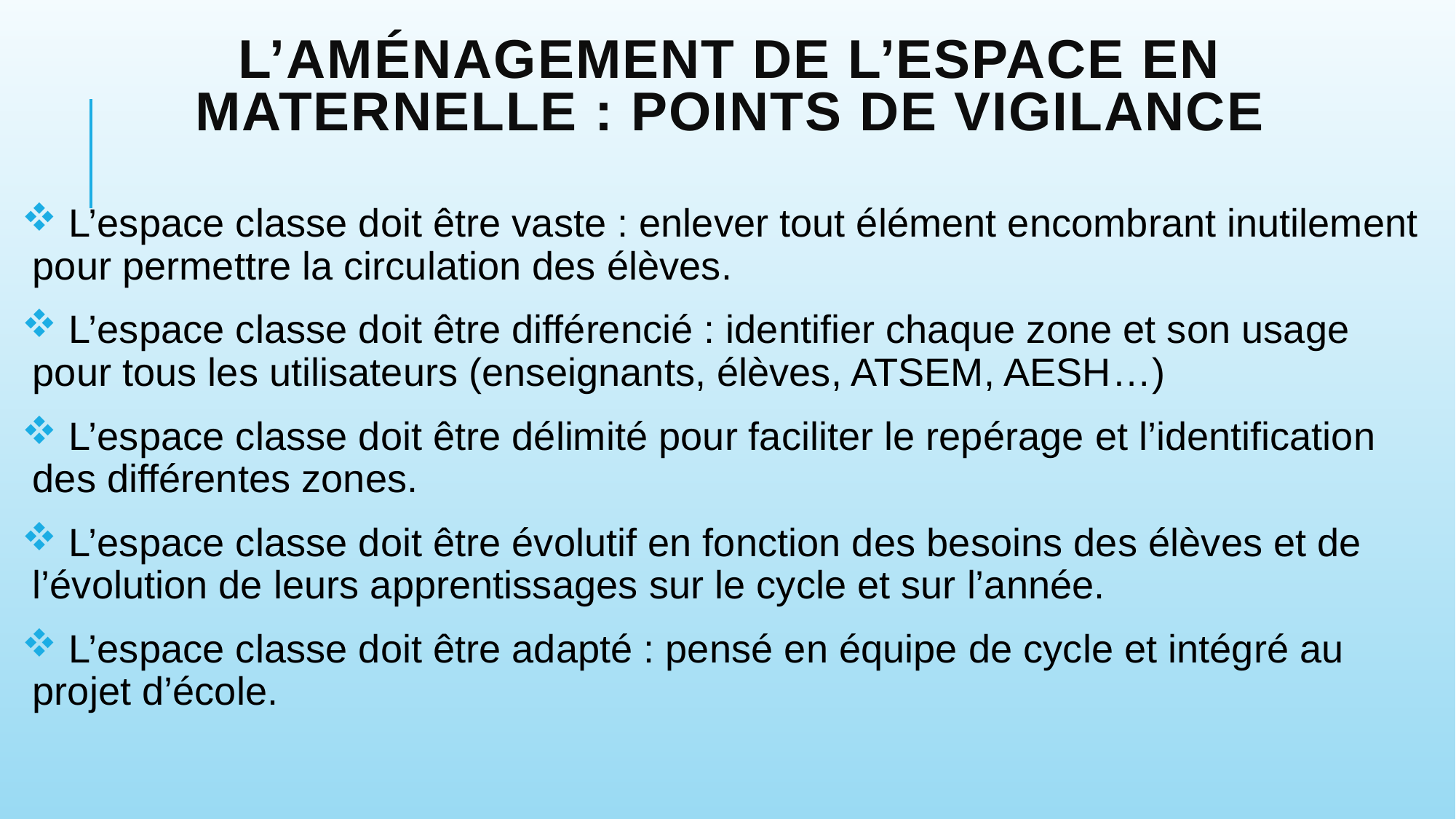

# L’aménagement de l’espace en maternelle : points de vigilance

 L’espace classe doit être vaste : enlever tout élément encombrant inutilement pour permettre la circulation des élèves.
 L’espace classe doit être différencié : identifier chaque zone et son usage pour tous les utilisateurs (enseignants, élèves, ATSEM, AESH…)
 L’espace classe doit être délimité pour faciliter le repérage et l’identification des différentes zones.
 L’espace classe doit être évolutif en fonction des besoins des élèves et de l’évolution de leurs apprentissages sur le cycle et sur l’année.
 L’espace classe doit être adapté : pensé en équipe de cycle et intégré au projet d’école.